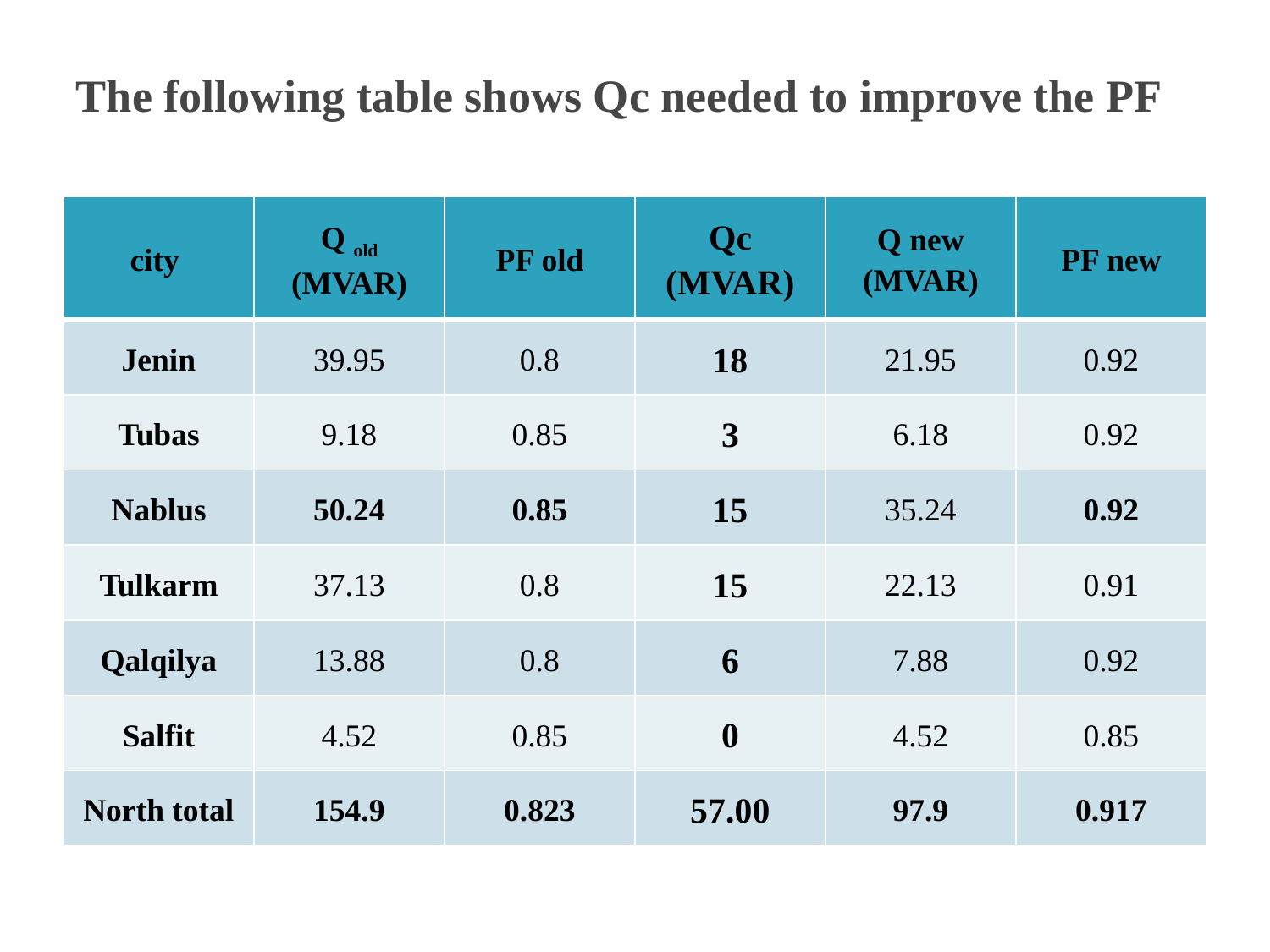

# The following table shows Qc needed to improve the PF
| city | Q old (MVAR) | PF old | Qc (MVAR) | Q new (MVAR) | PF new |
| --- | --- | --- | --- | --- | --- |
| Jenin | 39.95 | 0.8 | 18 | 21.95 | 0.92 |
| Tubas | 9.18 | 0.85 | 3 | 6.18 | 0.92 |
| Nablus | 50.24 | 0.85 | 15 | 35.24 | 0.92 |
| Tulkarm | 37.13 | 0.8 | 15 | 22.13 | 0.91 |
| Qalqilya | 13.88 | 0.8 | 6 | 7.88 | 0.92 |
| Salfit | 4.52 | 0.85 | 0 | 4.52 | 0.85 |
| North total | 154.9 | 0.823 | 57.00 | 97.9 | 0.917 |